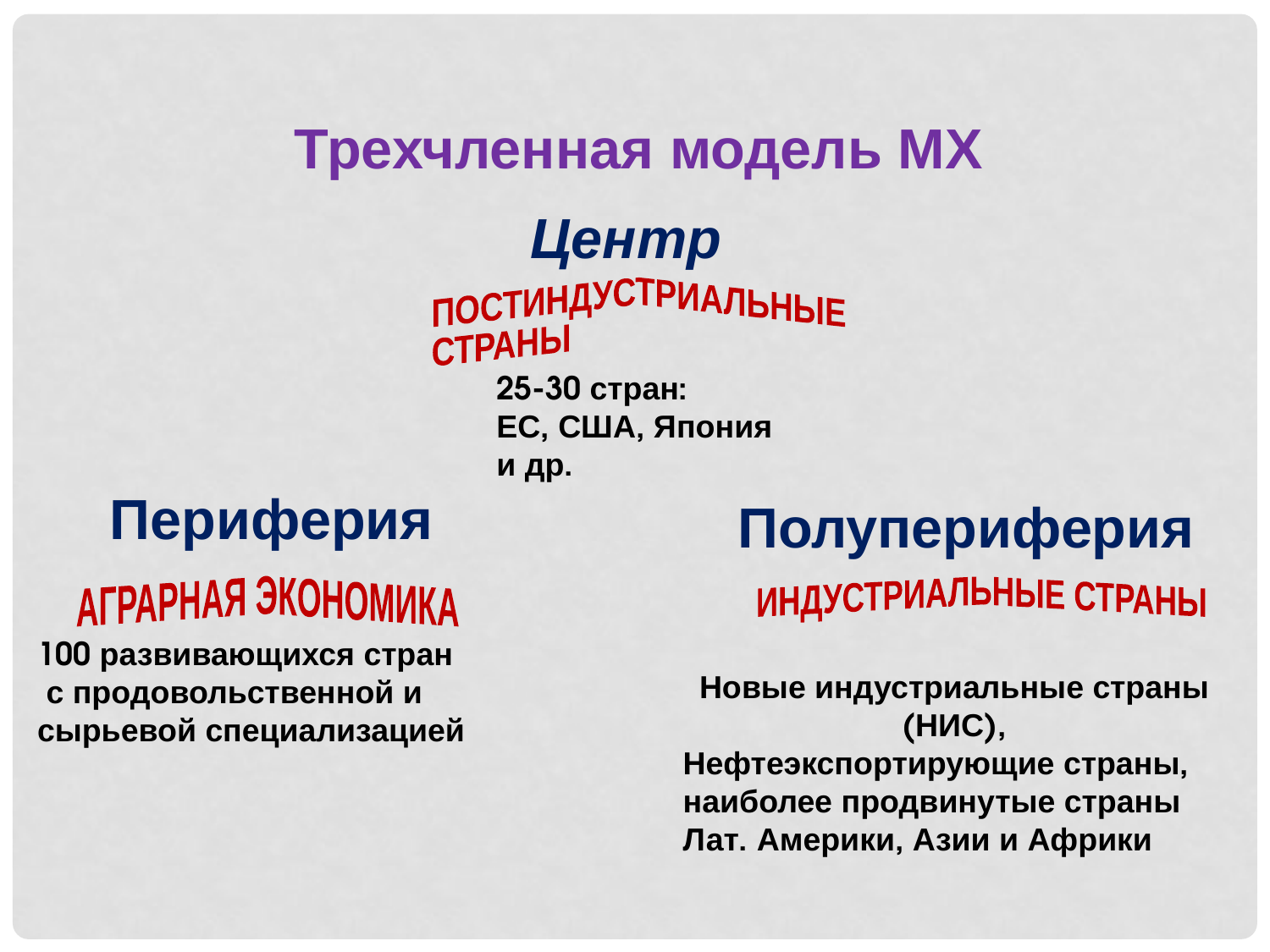

Трехчленная модель МХ
Центр
ПОСТИНДУСТРИАЛЬНЫЕ
СТРАНЫ
25-30 стран:
ЕС, США, Япония
и др.
Периферия
Полупериферия
АГРАРНАЯ ЭКОНОМИКА
ИНДУСТРИАЛЬНЫЕ СТРАНЫ

Новые индустриальные страны
(НИС),
Нефтеэкспортирующие страны,
наиболее продвинутые страны
Лат. Америки, Азии и Африки
100 развивающихся стран
 с продовольственной и сырьевой специализацией